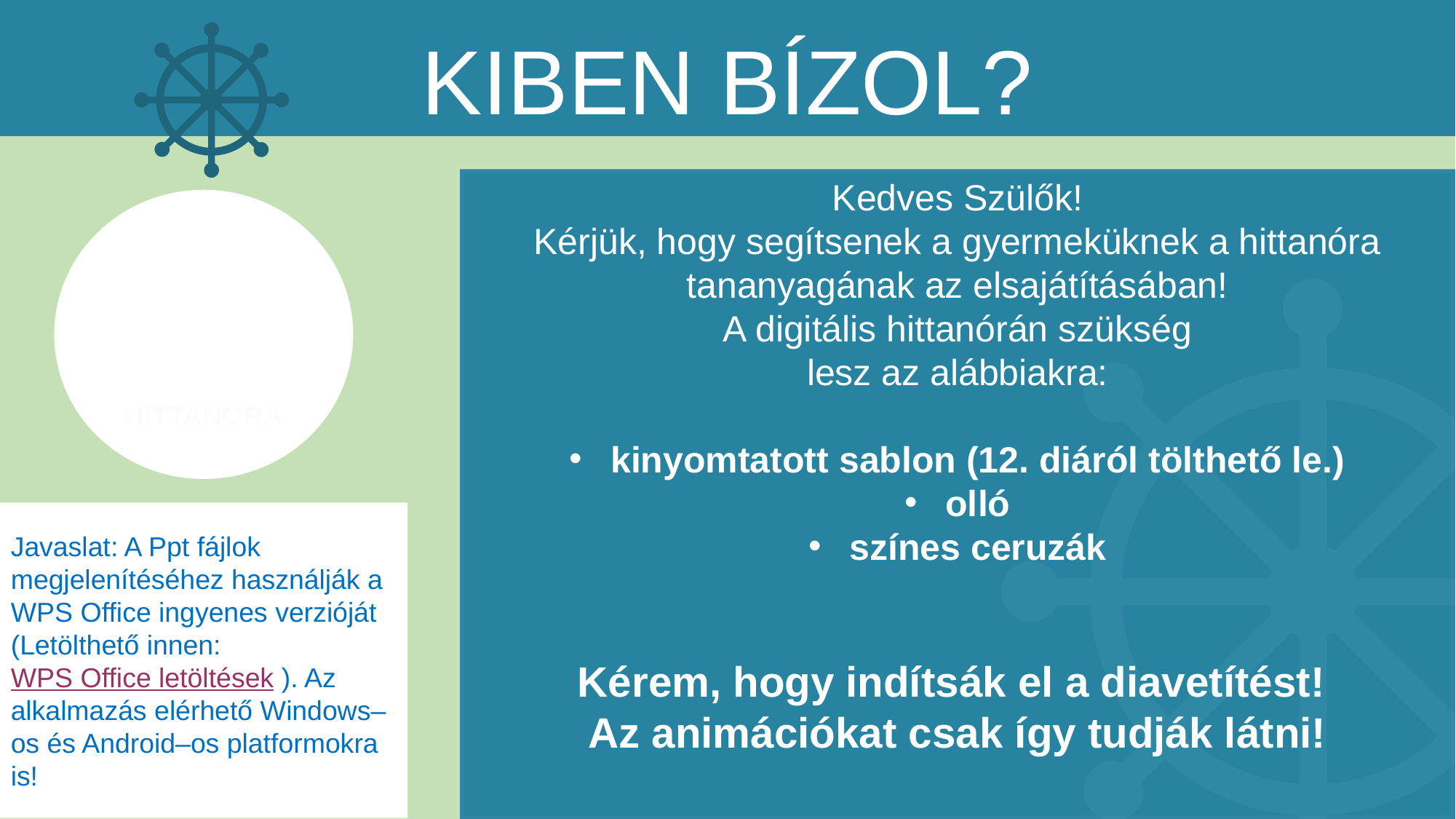

KIBEN BÍZOL?

Kedves Szülők!
Kérjük, hogy segítsenek a gyermeküknek a hittanóra tananyagának az elsajátításában!
A digitális hittanórán szükség
lesz az alábbiakra:

kinyomtatott sablon (12. diáról tölthető le.)
olló
színes ceruzák

Kérem, hogy indítsák el a diavetítést!
Az animációkat csak így tudják látni!

DIGITÁLIS
HITTANÓRA

Javaslat: A Ppt fájlok megjelenítéséhez használják a WPS Office ingyenes verzióját (Letölthető innen: WPS Office letöltések ). Az alkalmazás elérhető Windows–os és Android–os platformokra is!